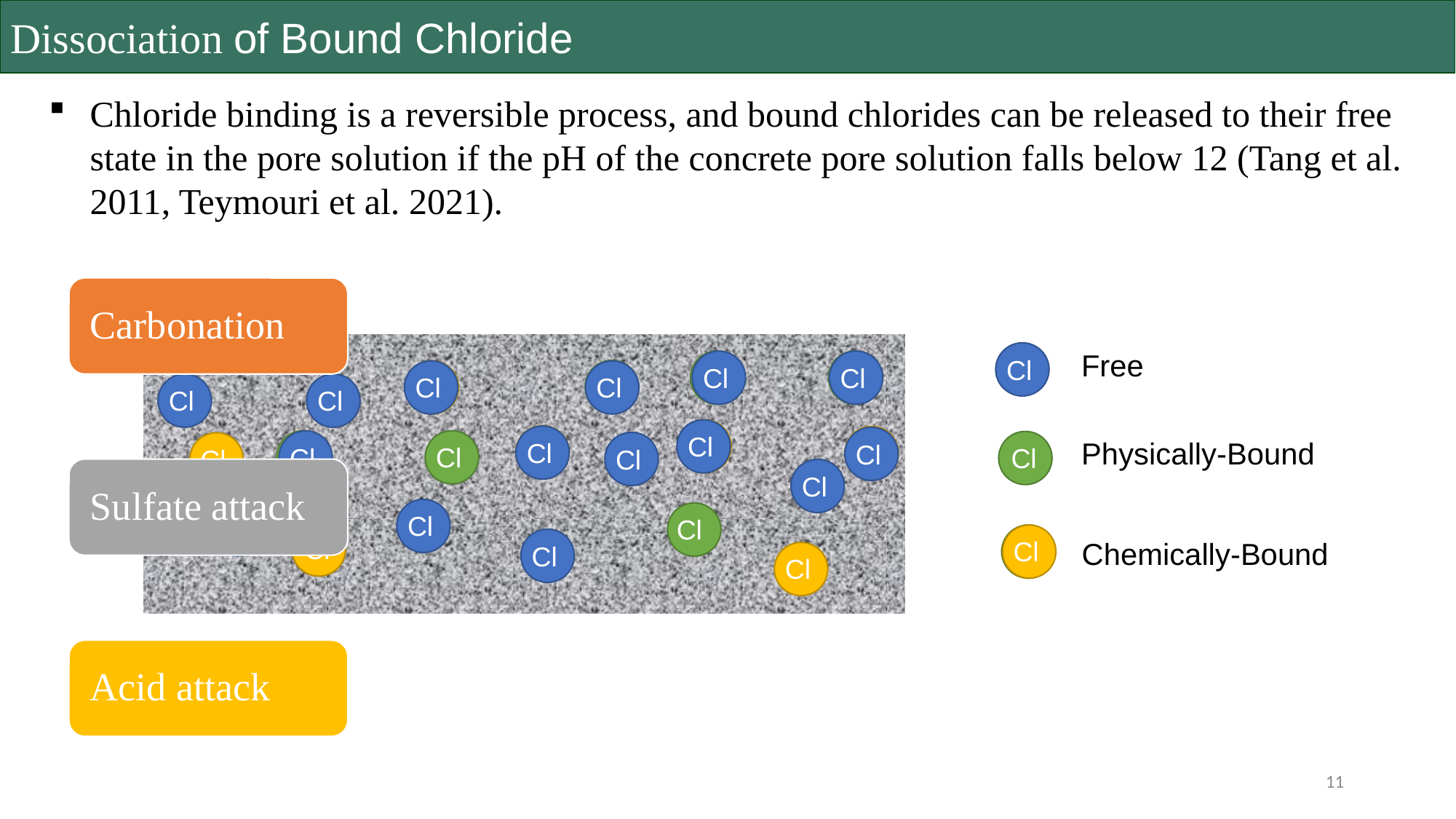

Dissociation of Bound Chloride
Chloride binding is a reversible process, and bound chlorides can be released to their free state in the pore solution if the pH of the concrete pore solution falls below 12 (Tang et al. 2011, Teymouri et al. 2021).
Carbonation

Sulfate attack

Acid attack

Free

Cl

Cl
Cl
Cl
Cl

Cl
Cl
Cl
Cl

Cl
Cl

Cl
Cl

Physically-Bound
Cl
Cl

Cl

Cl

Cl
Cl
Cl
Cl
Cl
Cl

Cl

Cl
Cl
Cl

Cl

Cl
Cl
Chemically-Bound
Cl

Cl
11